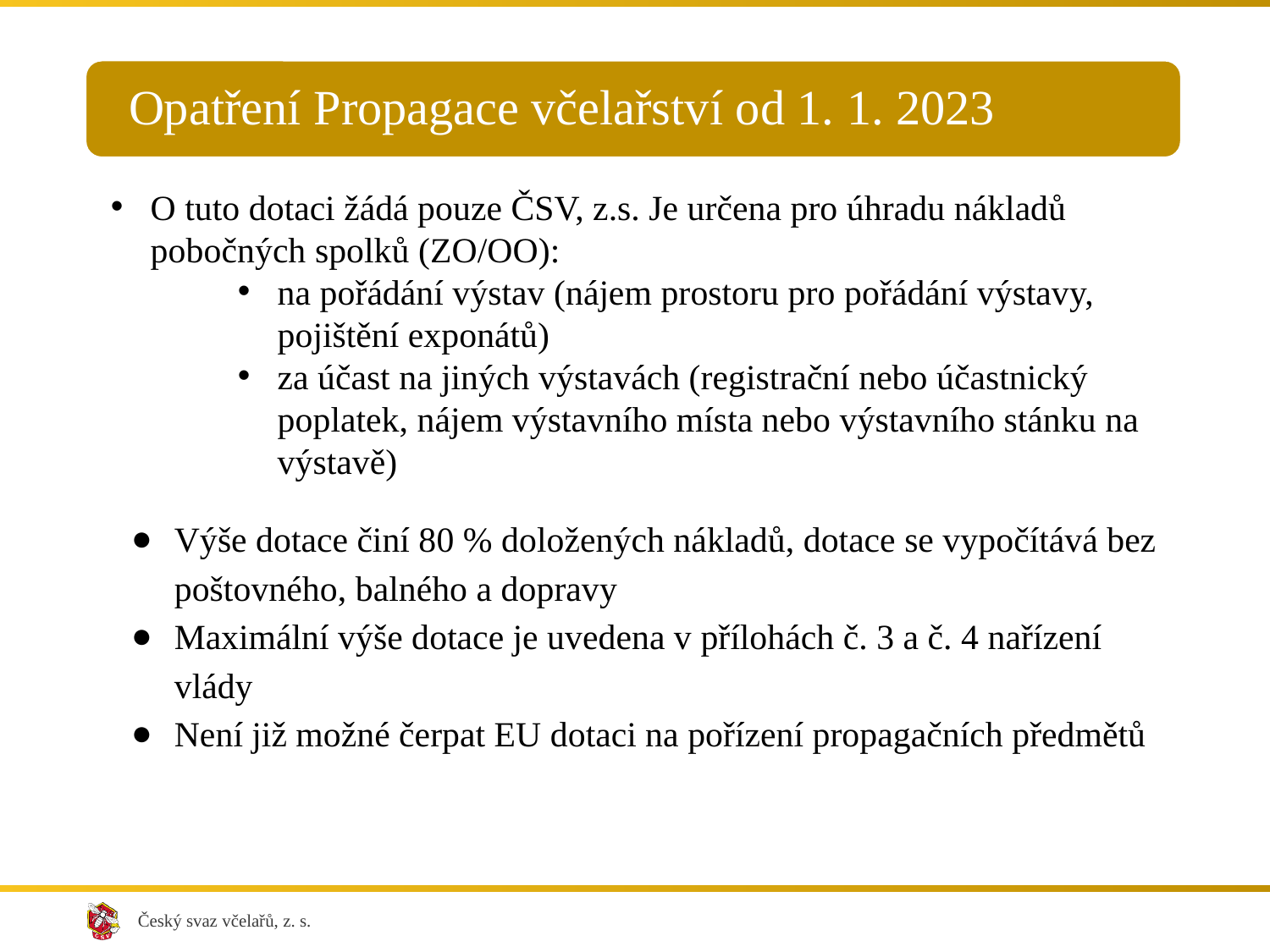

Opatření Propagace včelařství od 1. 1. 2023

O tuto dotaci žádá pouze ČSV, z.s. Je určena pro úhradu nákladů pobočných spolků (ZO/OO):
na pořádání výstav (nájem prostoru pro pořádání výstavy, pojištění exponátů)
za účast na jiných výstavách (registrační nebo účastnický poplatek, nájem výstavního místa nebo výstavního stánku na výstavě)

Výše dotace činí 80 % doložených nákladů, dotace se vypočítává bez poštovného, balného a dopravy
Maximální výše dotace je uvedena v přílohách č. 3 a č. 4 nařízení vlády
Není již možné čerpat EU dotaci na pořízení propagačních předmětů